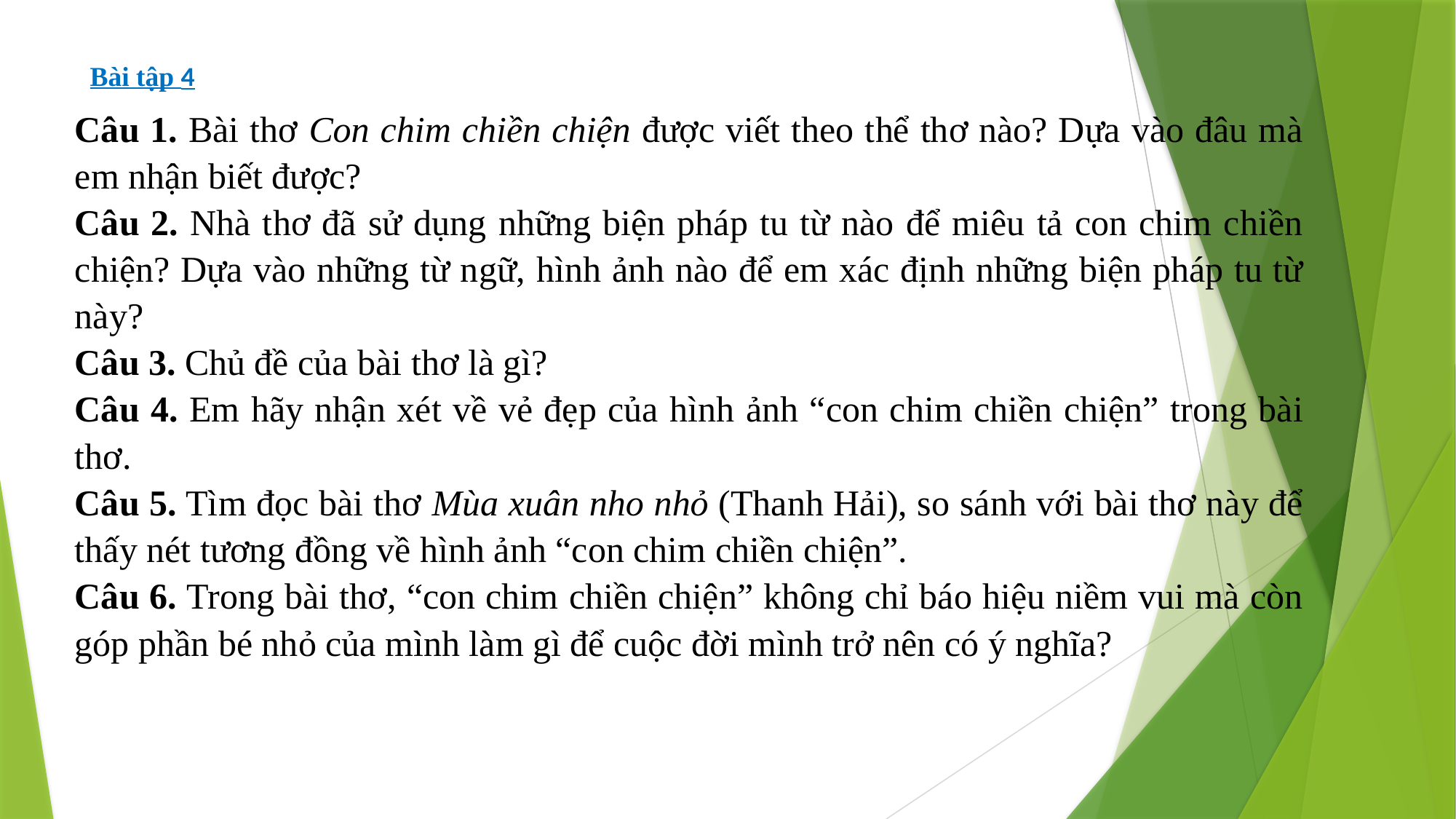

Câu 1. Bài thơ Con chim chiền chiện được viết theo thể thơ nào? Dựa vào đâu mà em nhận biết được?
Câu 2. Nhà thơ đã sử dụng những biện pháp tu từ nào để miêu tả con chim chiền chiện? Dựa vào những từ ngữ, hình ảnh nào để em xác định những biện pháp tu từ này?
Câu 3. Chủ đề của bài thơ là gì?
Câu 4. Em hãy nhận xét về vẻ đẹp của hình ảnh “con chim chiền chiện” trong bài thơ.
Câu 5. Tìm đọc bài thơ Mùa xuân nho nhỏ (Thanh Hải), so sánh với bài thơ này để thấy nét tương đồng về hình ảnh “con chim chiền chiện”.
Câu 6. Trong bài thơ, “con chim chiền chiện” không chỉ báo hiệu niềm vui mà còn góp phần bé nhỏ của mình làm gì để cuộc đời mình trở nên có ý nghĩa?
Bài tập 4